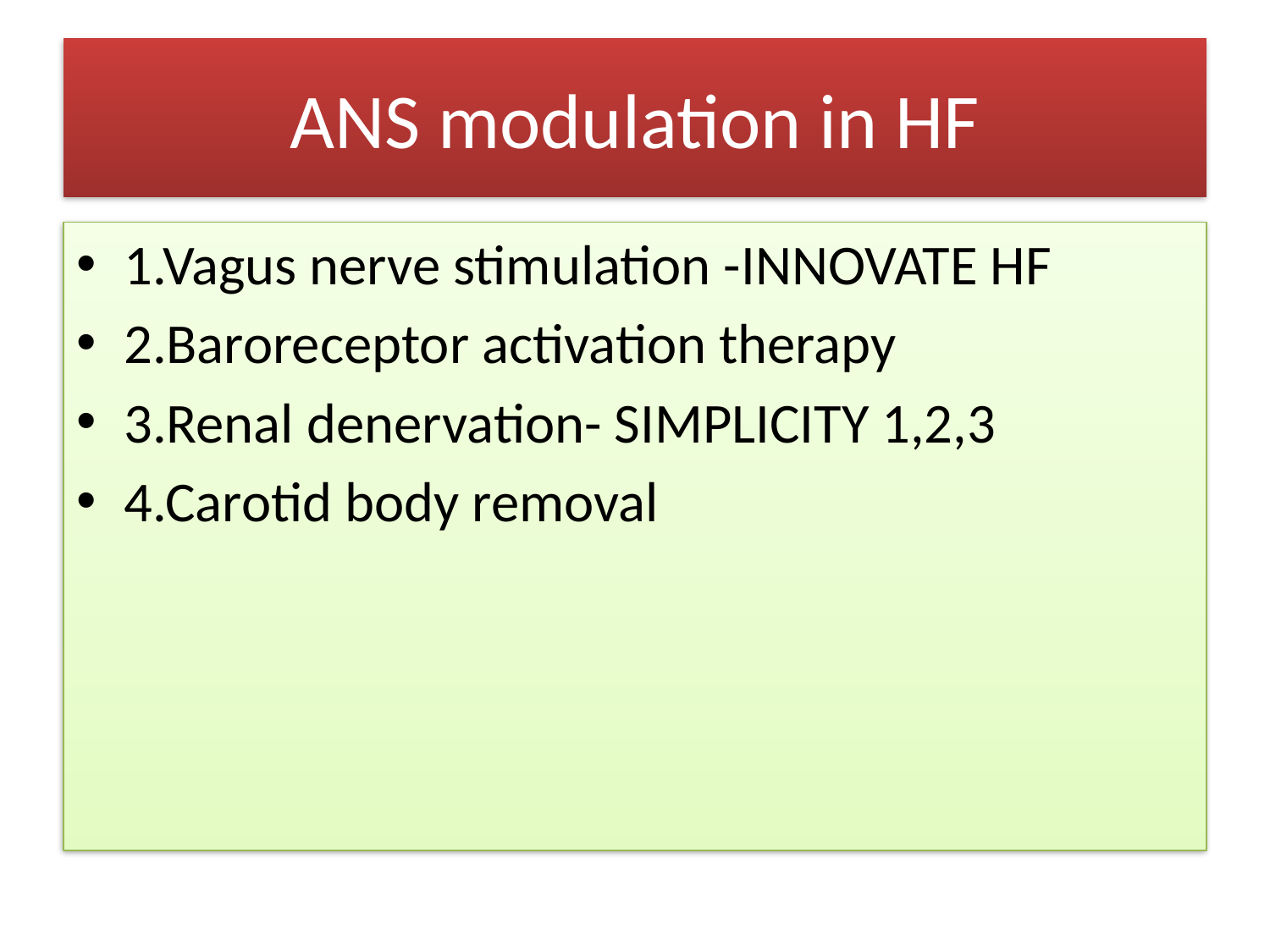

# ANS modulation in HF
1.Vagus nerve stimulation -INNOVATE HF
2.Baroreceptor activation therapy
3.Renal denervation- SIMPLICITY 1,2,3
4.Carotid body removal